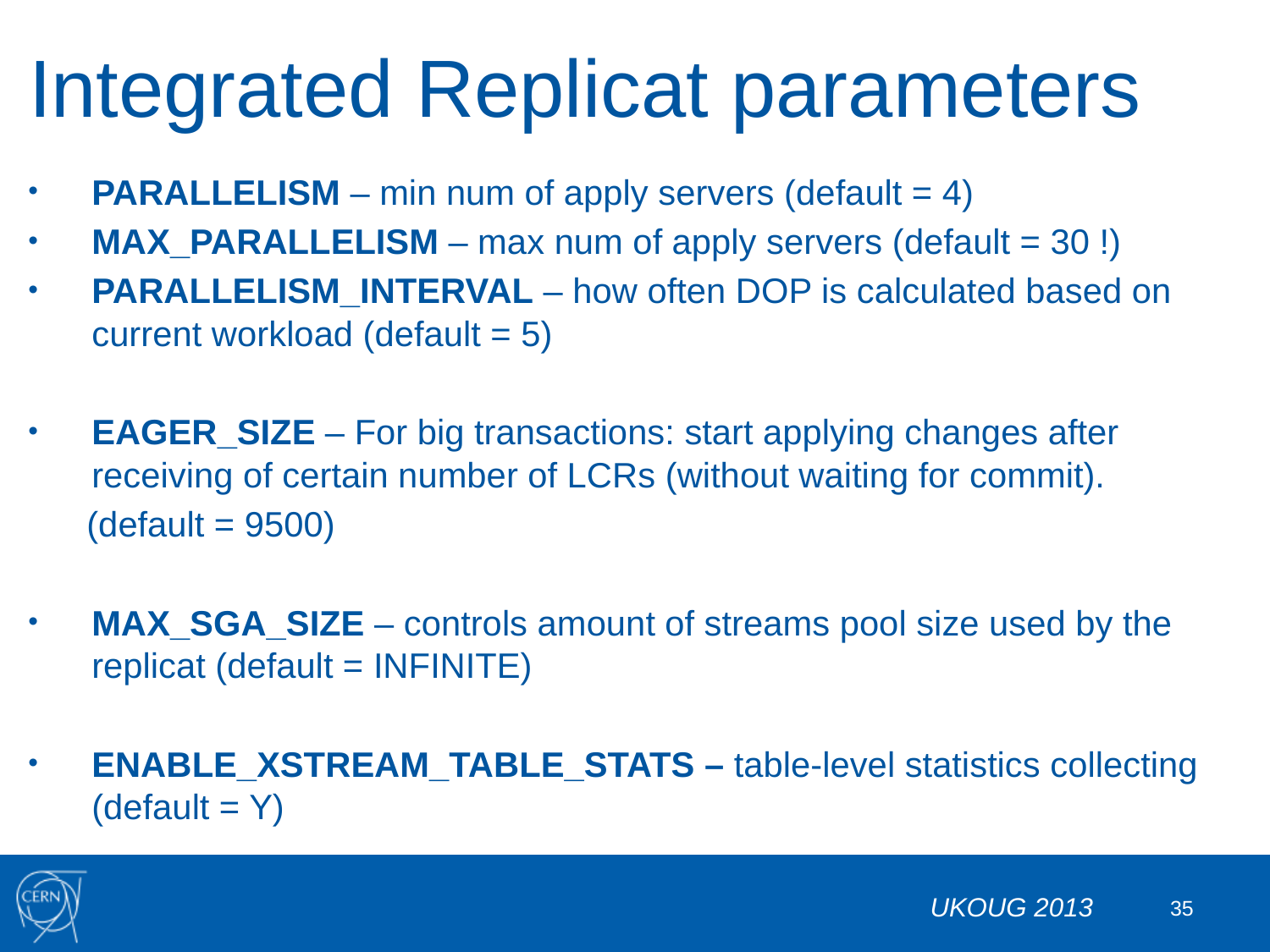

# Integrated Replicat parameters
PARALLELISM – min num of apply servers (default = 4)
MAX_PARALLELISM – max num of apply servers (default = 30 !)
PARALLELISM_INTERVAL – how often DOP is calculated based on current workload (default = 5)

EAGER_SIZE – For big transactions: start applying changes after receiving of certain number of LCRs (without waiting for commit).
      (default = 9500)

MAX_SGA_SIZE – controls amount of streams pool size used by the replicat (default = INFINITE)

ENABLE_XSTREAM_TABLE_STATS – table-level statistics collecting (default = Y)

UKOUG 2013
35